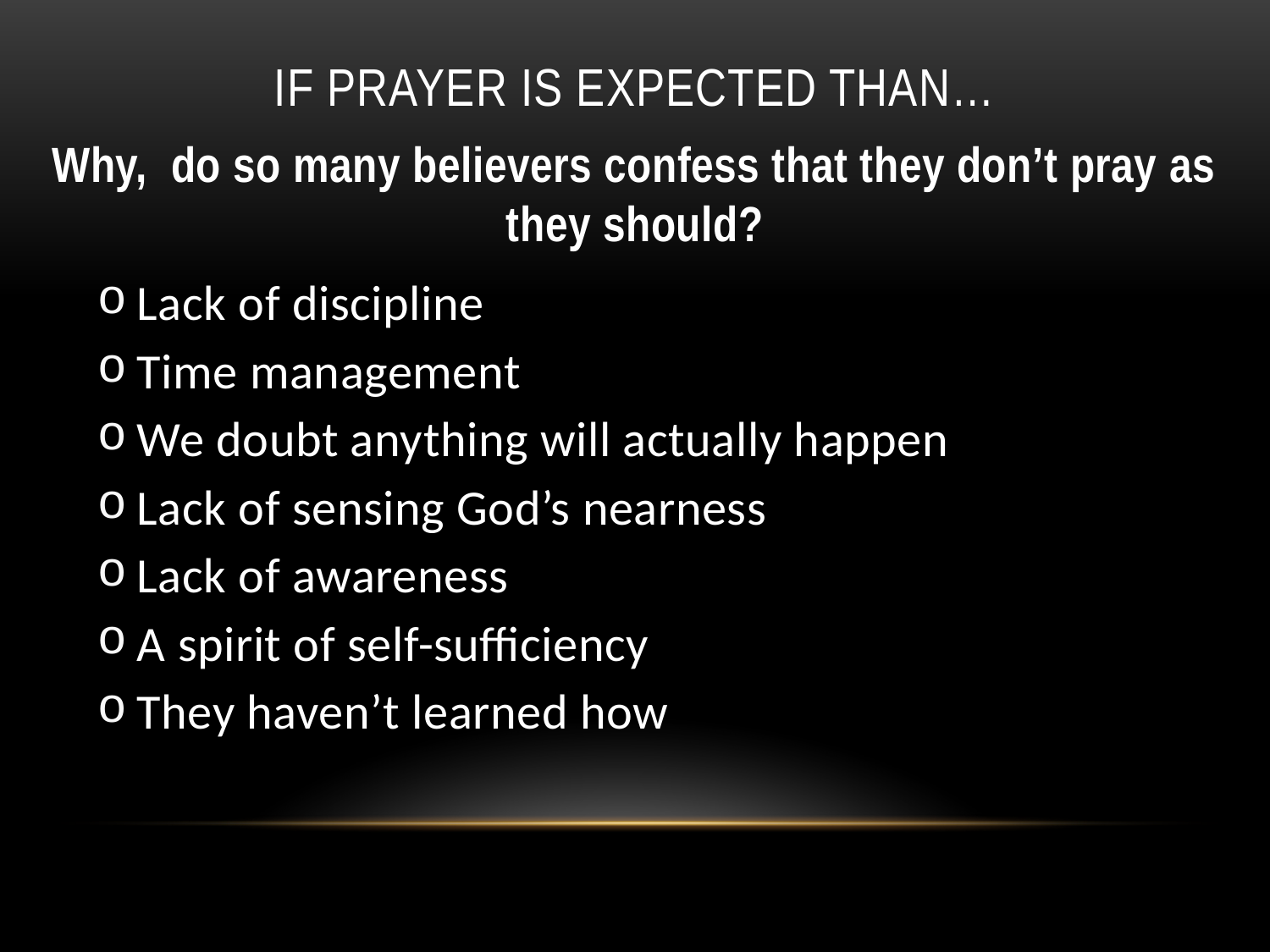

# If prayer is expected than…
Why,  do so many believers confess that they don’t pray as they should?
Lack of discipline
Time management
We doubt anything will actually happen
Lack of sensing God’s nearness
Lack of awareness
A spirit of self-sufficiency
They haven’t learned how